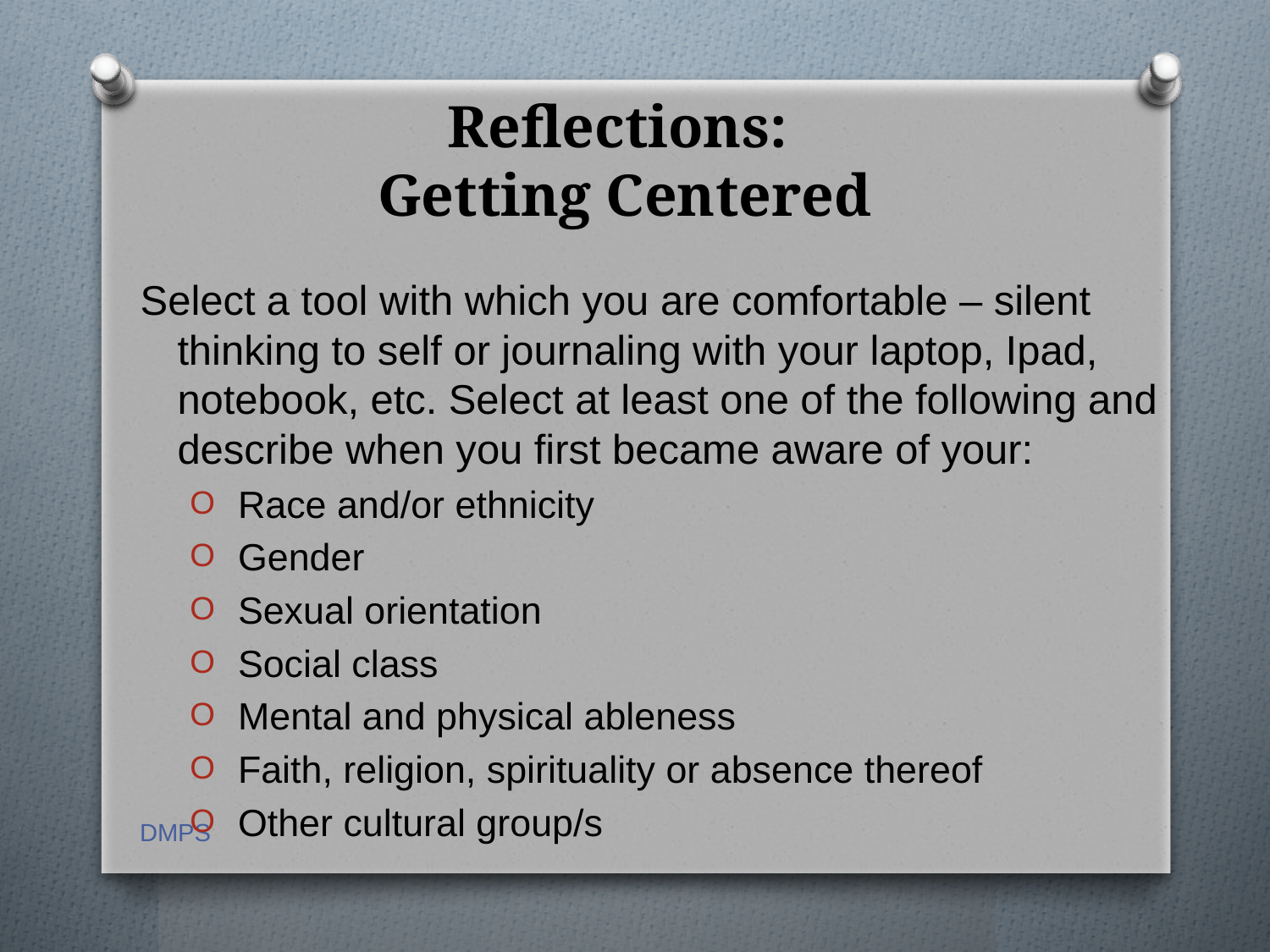

# Reflections: Getting Centered
Select a tool with which you are comfortable – silent thinking to self or journaling with your laptop, Ipad, notebook, etc. Select at least one of the following and describe when you first became aware of your:
 Race and/or ethnicity
 Gender
 Sexual orientation
 Social class
 Mental and physical ableness
 Faith, religion, spirituality or absence thereof
 Other cultural group/s

DMPS